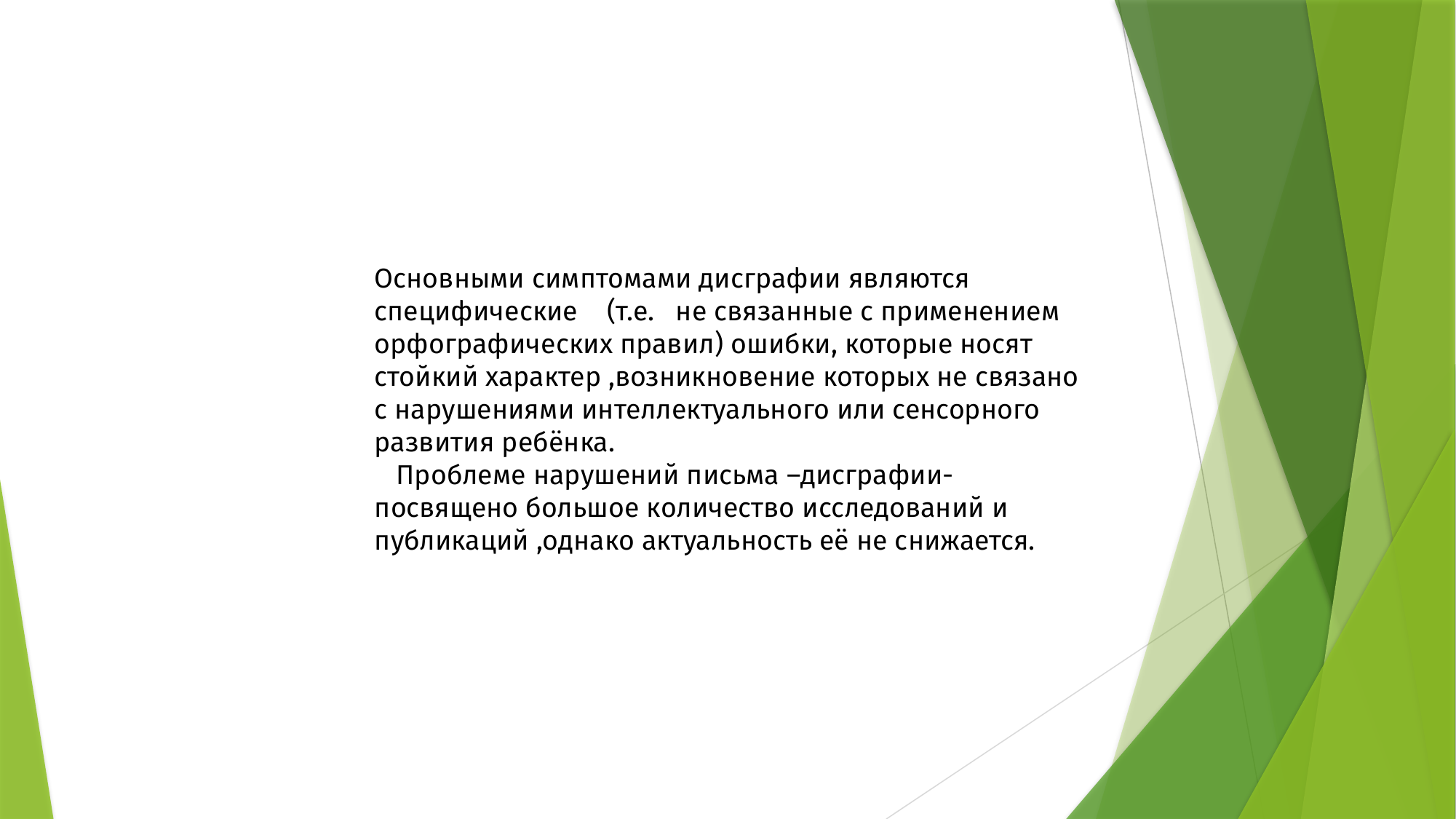

#
Основными симптомами дисграфии являются специфические    (т.е.   не связанные с применением орфографических правил) ошибки, которые носят стойкий характер ,возникновение которых не связано с нарушениями интеллектуального или сенсорного развития ребёнка.
   Проблеме нарушений письма –дисграфии- посвящено большое количество исследований и публикаций ,однако актуальность её не снижается.